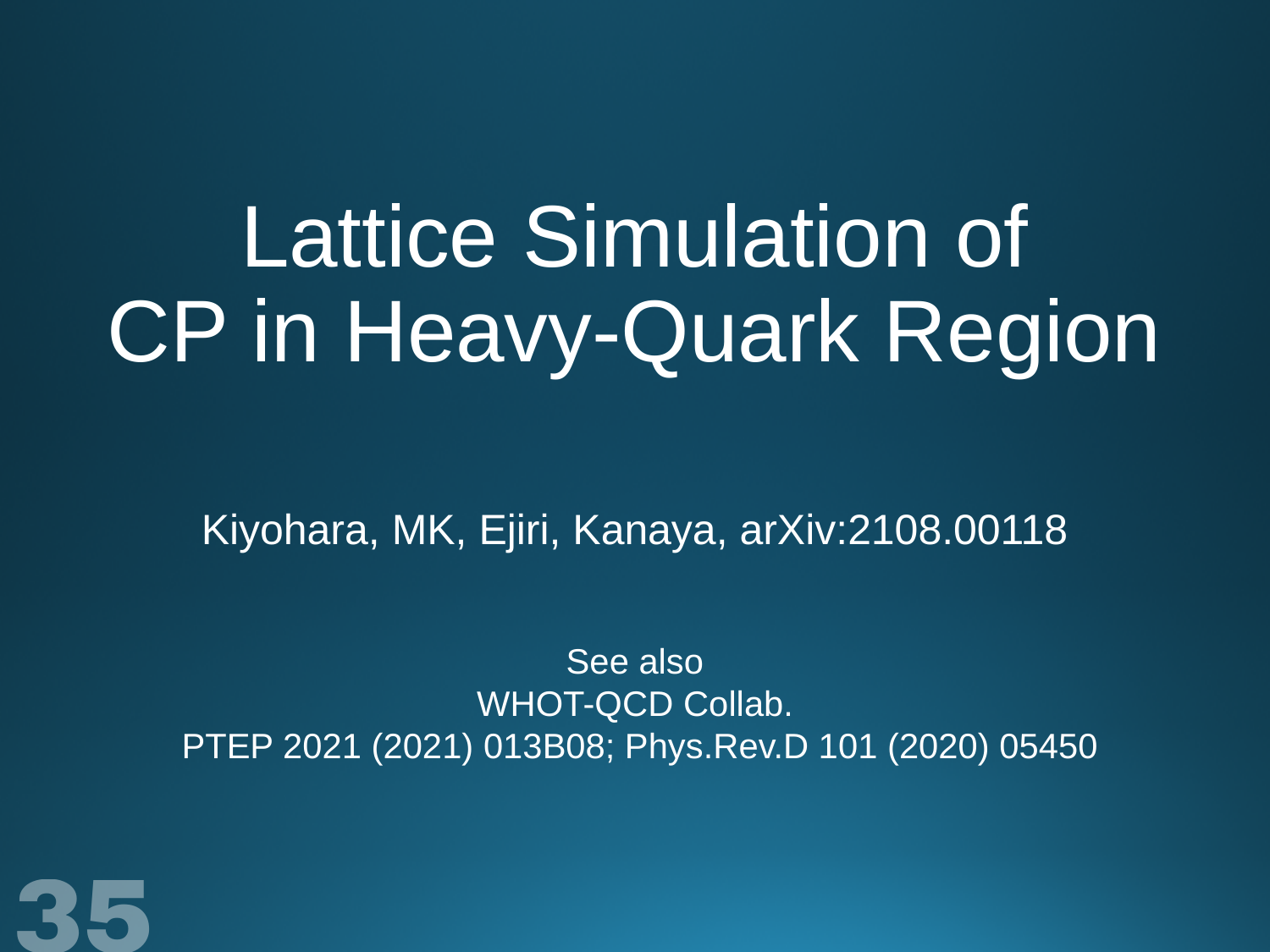

# Lattice Simulation of CP in Heavy-Quark Region
Kiyohara, MK, Ejiri, Kanaya, arXiv:2108.00118
See also
WHOT-QCD Collab.
 PTEP 2021 (2021) 013B08; Phys.Rev.D 101 (2020) 05450
35